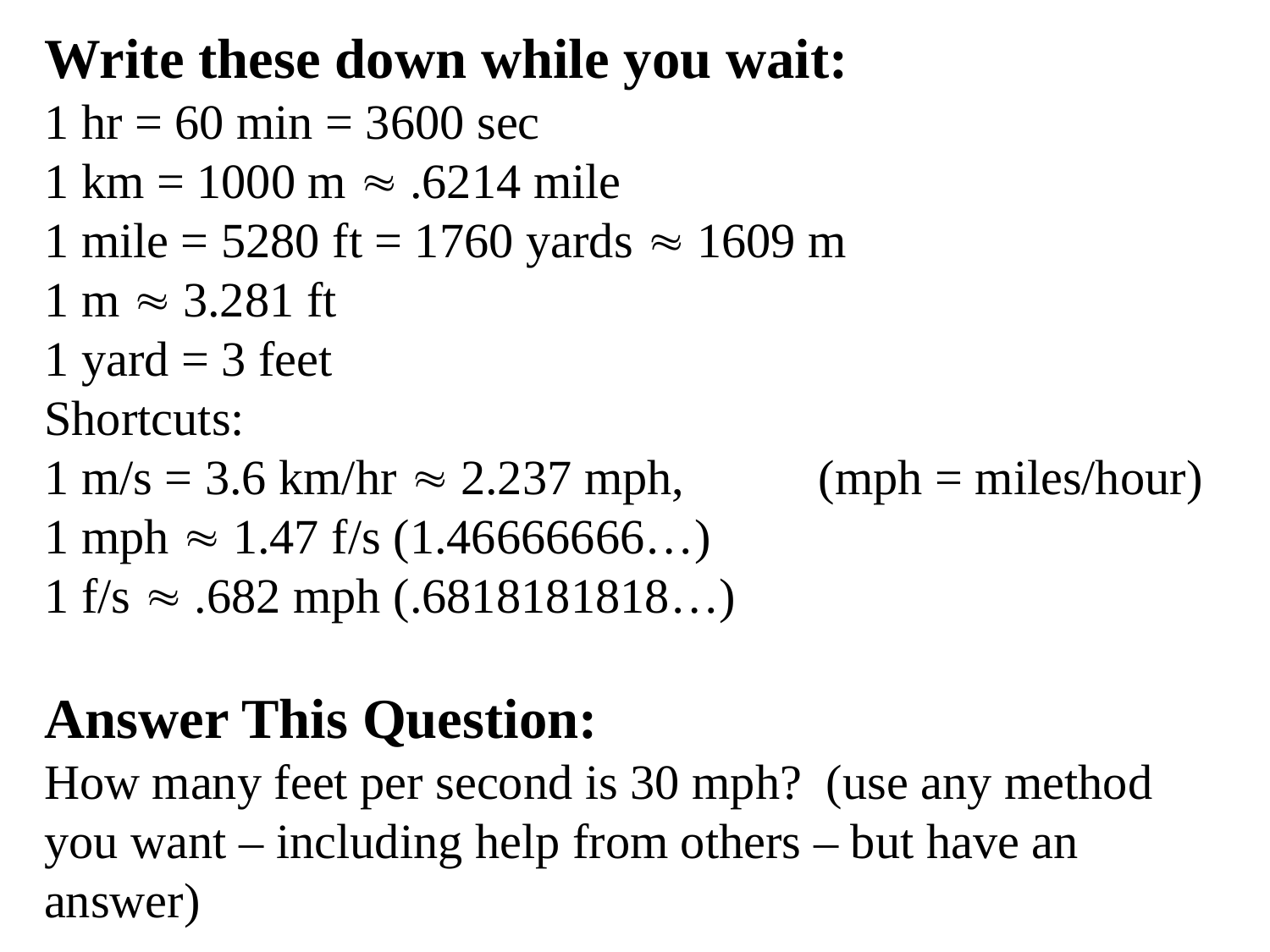

Write these down while you wait:
1 hr = 60 min = 3600 sec
1 km = 1000 m ≈ .6214 mile
1 mile = 5280 ft = 1760 yards ≈ 1609 m
1 m ≈ 3.281 ft
1 yard = 3 feet
Shortcuts:
1 m/s = 3.6 km/hr ≈ 2.237 mph,	 (mph = miles/hour)
1 mph ≈ 1.47 f/s (1.46666666…)
1 f/s ≈ .682 mph (.6818181818…)

Answer This Question:
How many feet per second is 30 mph?  (use any method you want – including help from others – but have an answer)